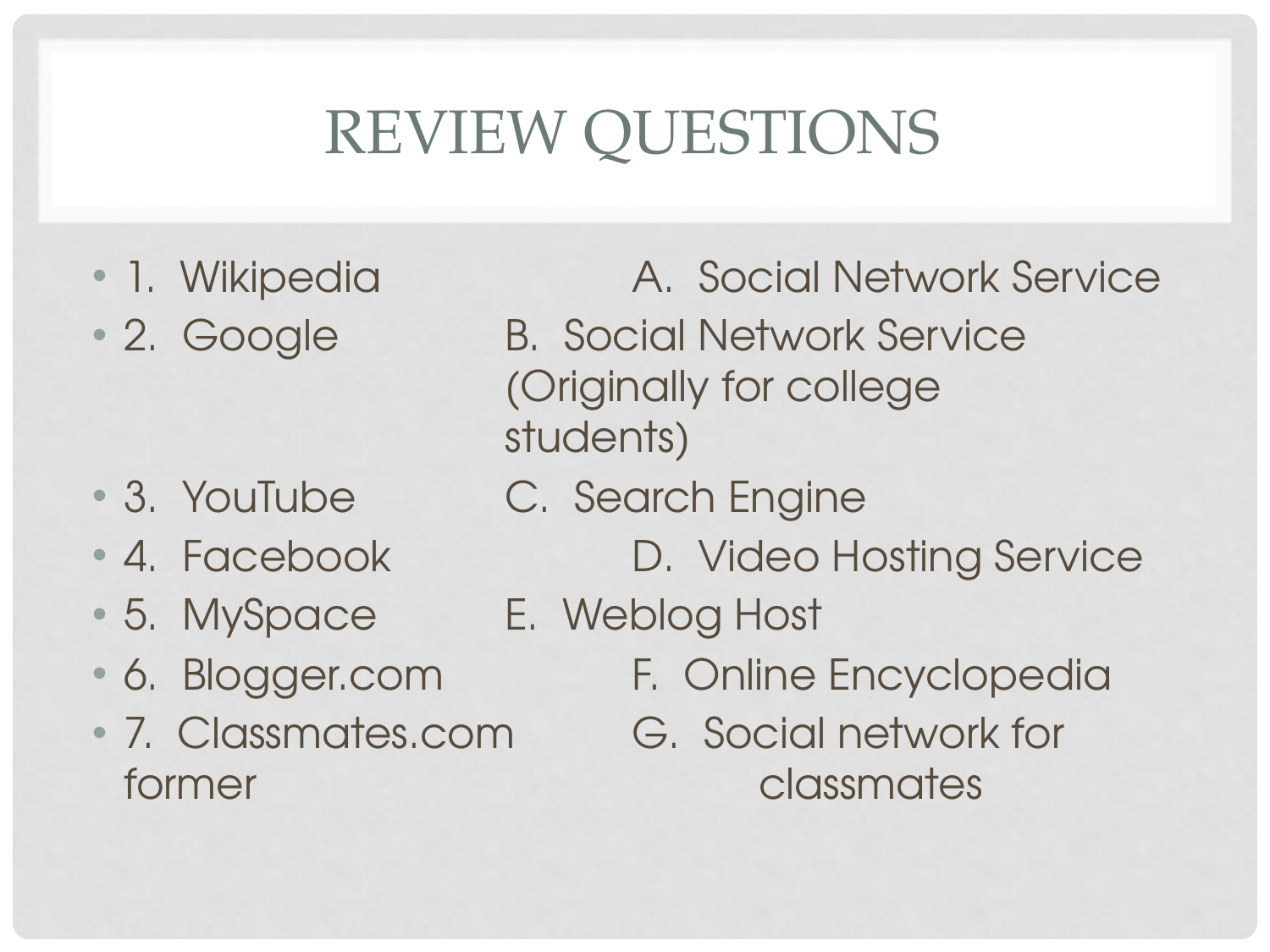

# Review Questions
1.  Wikipedia		A.  Social Network Service
2.  Google		B.  Social Network Service 				(Originally for college 					students)
3.  YouTube		C.  Search Engine
4.  Facebook		D.  Video Hosting Service
5.  MySpace		E.  Weblog Host
6.  Blogger.com		F.  Online Encyclopedia
7.  Classmates.com	G.  Social network for former 				classmates